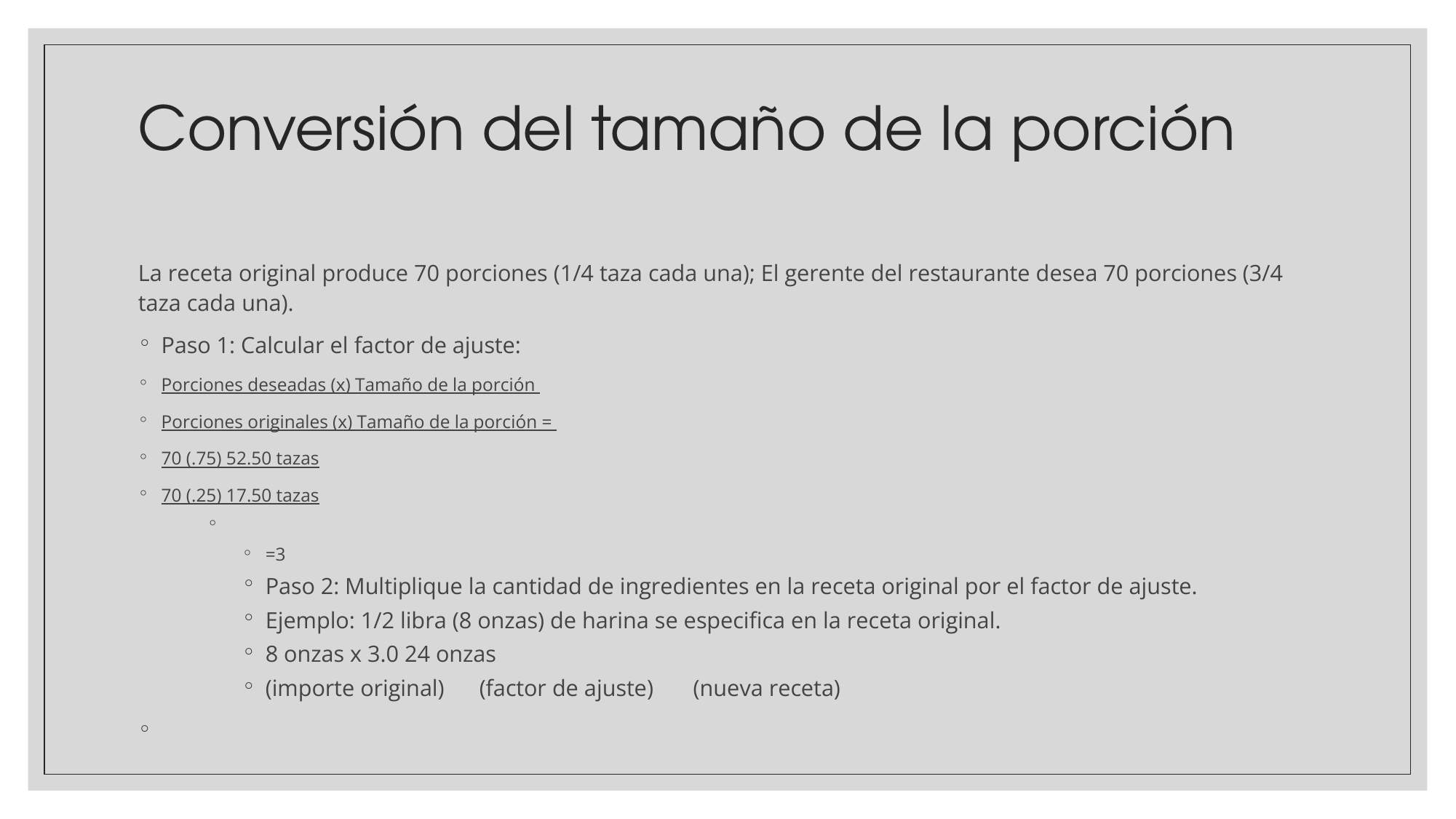

# Conversión del tamaño de la porción

La receta original produce 70 porciones (1/4 taza cada una); El gerente del restaurante desea 70 porciones (3/4 taza cada una).
Paso 1: Calcular el factor de ajuste:
Porciones deseadas (x) Tamaño de la porción
Porciones originales (x) Tamaño de la porción =
70 (.75) 52.50 tazas
70 (.25) 17.50 tazas

=3
Paso 2: Multiplique la cantidad de ingredientes en la receta original por el factor de ajuste.
Ejemplo: 1/2 libra (8 onzas) de harina se especifica en la receta original.
8 onzas x 3.0 24 onzas
(importe original)  	(factor de ajuste)	(nueva receta)